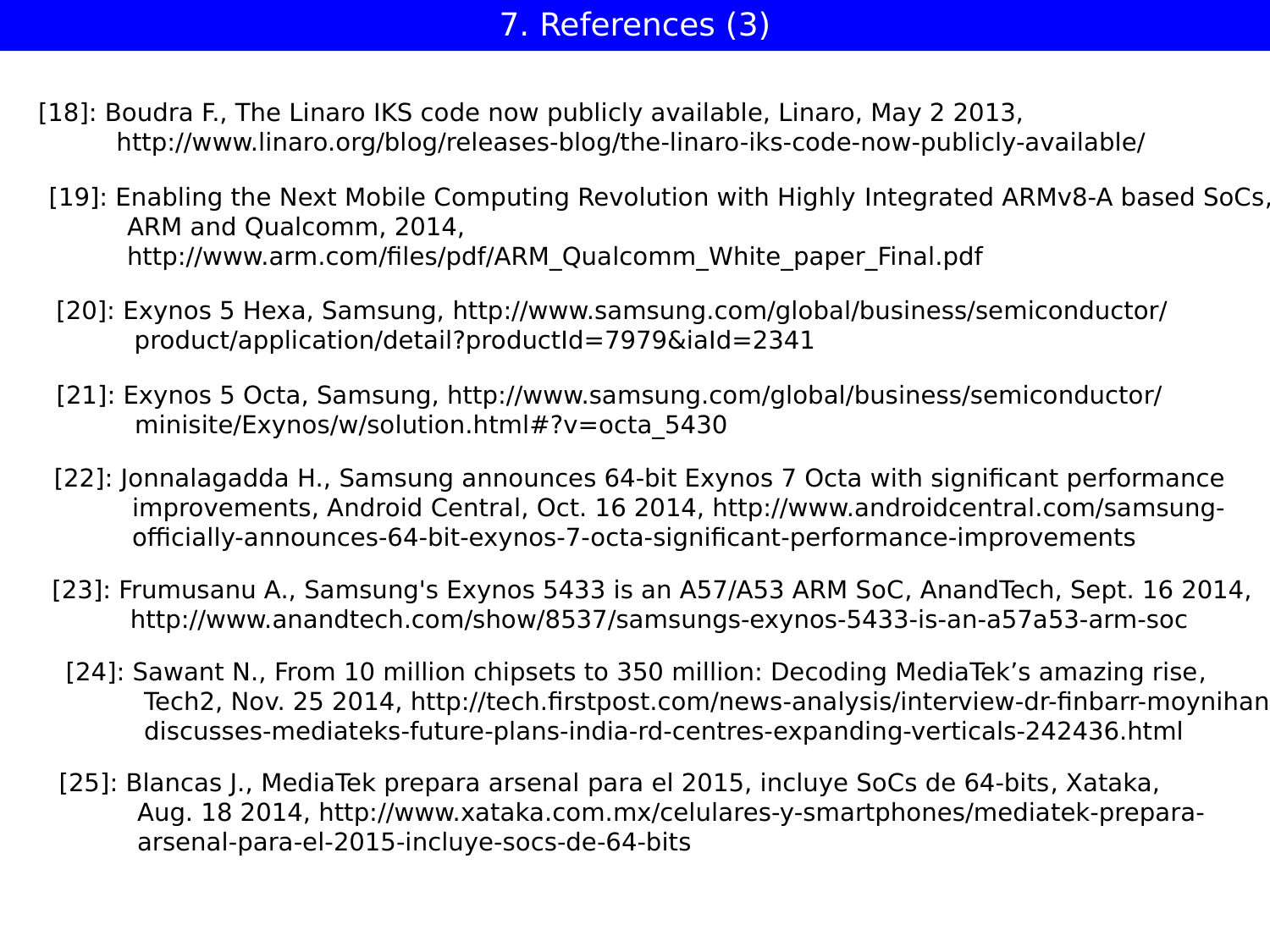

7. References (3)
[18]: Boudra F., The Linaro IKS code now publicly available, Linaro, May 2 2013,
          http://www.linaro.org/blog/releases-blog/the-linaro-iks-code-now-publicly-available/
[19]: Enabling the Next Mobile Computing Revolution with Highly Integrated ARMv8-A based SoCs,
          ARM and Qualcomm, 2014,
          http://www.arm.com/files/pdf/ARM_Qualcomm_White_paper_Final.pdf
[20]: Exynos 5 Hexa, Samsung, http://www.samsung.com/global/business/semiconductor/
          product/application/detail?productId=7979&iaId=2341
[21]: Exynos 5 Octa, Samsung, http://www.samsung.com/global/business/semiconductor/
          minisite/Exynos/w/solution.html#?v=octa_5430
[22]: Jonnalagadda H., Samsung announces 64-bit Exynos 7 Octa with significant performance
          improvements, Android Central, Oct. 16 2014, http://www.androidcentral.com/samsung-
          officially-announces-64-bit-exynos-7-octa-significant-performance-improvements
[23]: Frumusanu A., Samsung's Exynos 5433 is an A57/A53 ARM SoC, AnandTech, Sept. 16 2014,
          http://www.anandtech.com/show/8537/samsungs-exynos-5433-is-an-a57a53-arm-soc
[24]: Sawant N., From 10 million chipsets to 350 million: Decoding MediaTek’s amazing rise,
          Tech2, Nov. 25 2014, http://tech.firstpost.com/news-analysis/interview-dr-finbarr-moynihan-
          discusses-mediateks-future-plans-india-rd-centres-expanding-verticals-242436.html
[25]: Blancas J., MediaTek prepara arsenal para el 2015, incluye SoCs de 64-bits, Xataka,
          Aug. 18 2014, http://www.xataka.com.mx/celulares-y-smartphones/mediatek-prepara-
          arsenal-para-el-2015-incluye-socs-de-64-bits